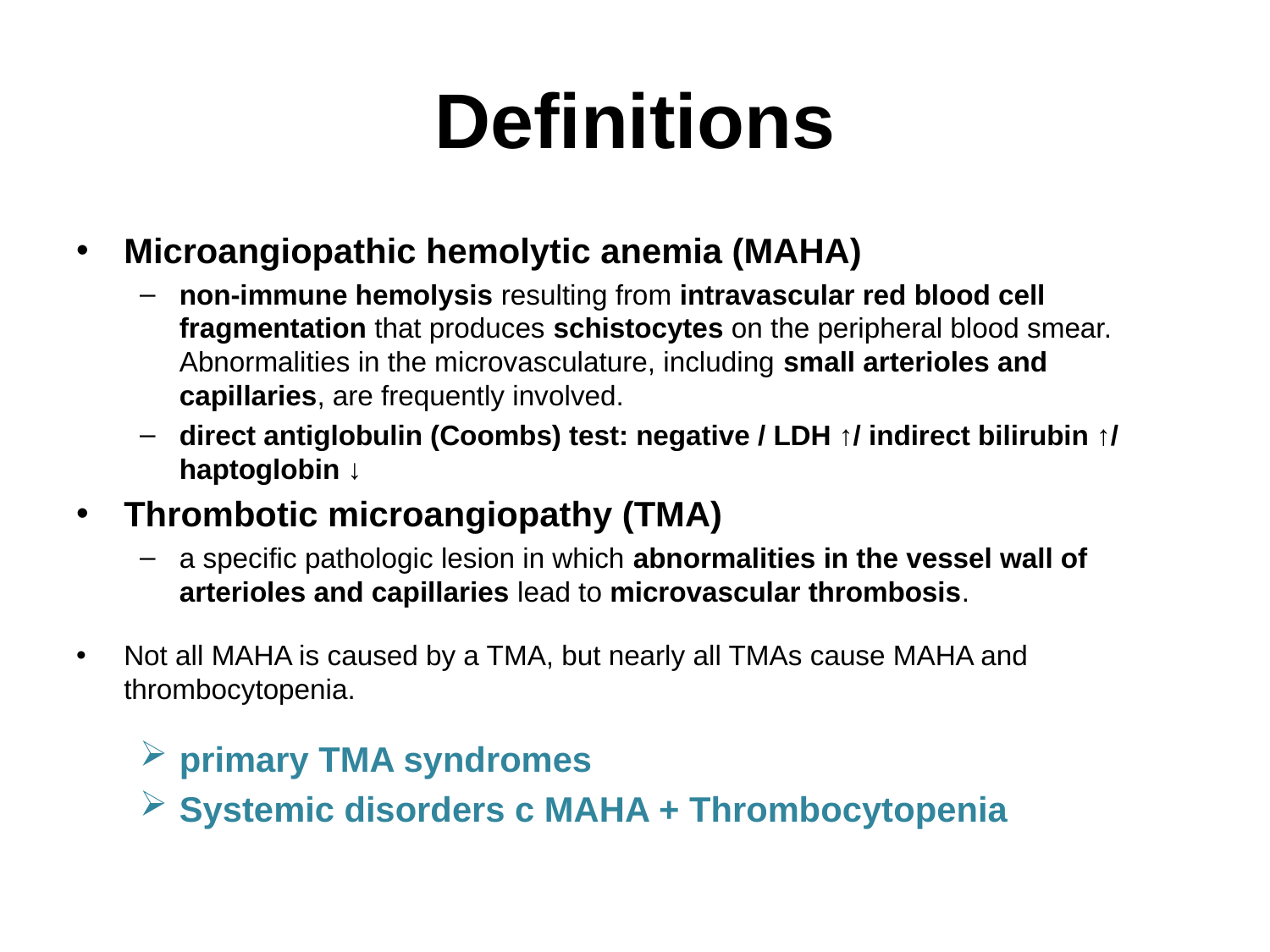

# Definitions
Microangiopathic hemolytic anemia (MAHA)
non-immune hemolysis resulting from intravascular red blood cell fragmentation that produces schistocytes on the peripheral blood smear. Abnormalities in the microvasculature, including small arterioles and capillaries, are frequently involved.
direct antiglobulin (Coombs) test: negative / LDH ↑/ indirect bilirubin ↑/ haptoglobin ↓
Thrombotic microangiopathy (TMA)
a specific pathologic lesion in which abnormalities in the vessel wall of arterioles and capillaries lead to microvascular thrombosis.

Not all MAHA is caused by a TMA, but nearly all TMAs cause MAHA and thrombocytopenia.

primary TMA syndromes
Systemic disorders c MAHA + Thrombocytopenia